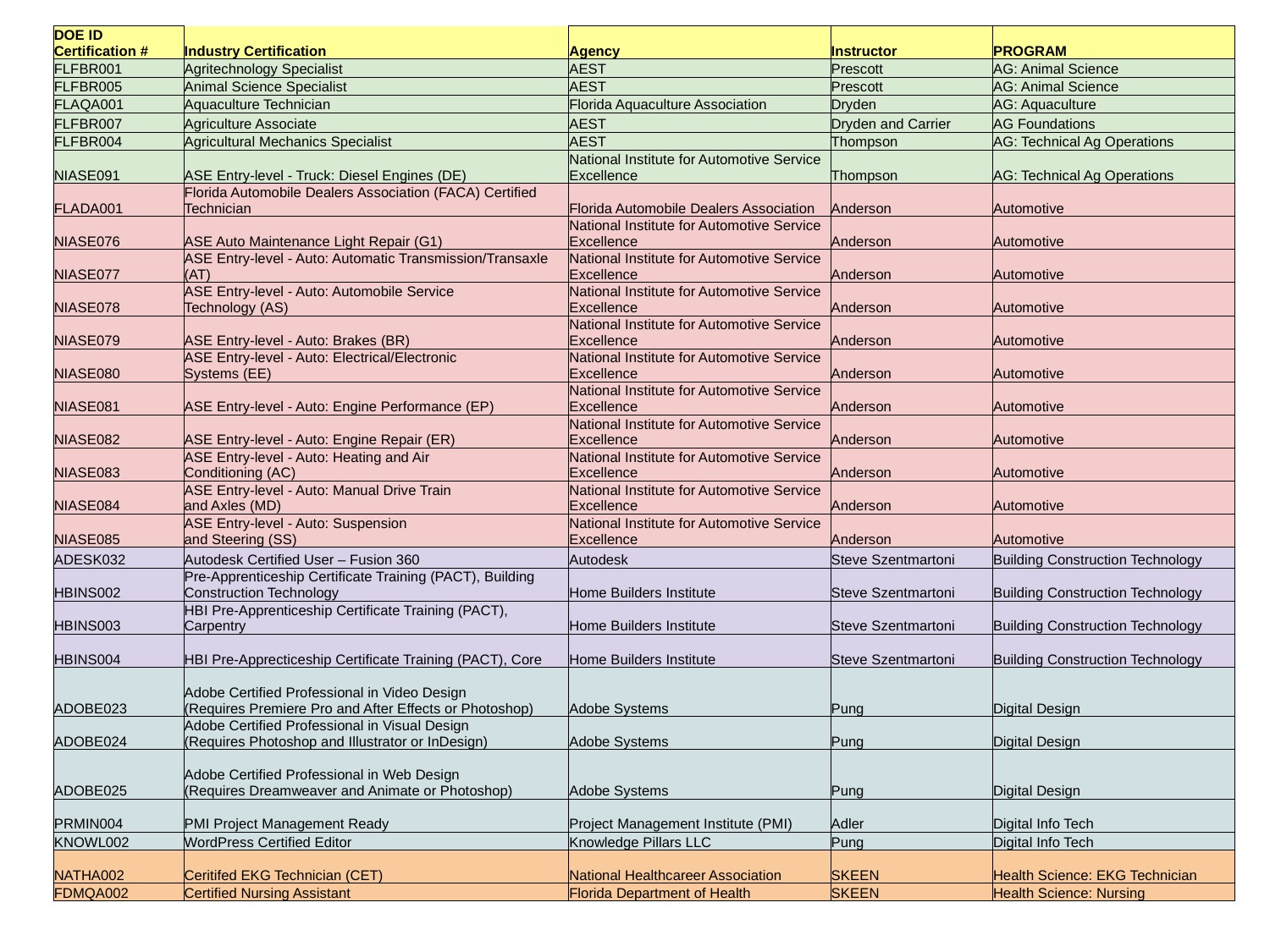

| DOE ID Certification # | Industry Certification | Agency | Instructor | PROGRAM |
| --- | --- | --- | --- | --- |
| FLFBR001 | Agritechnology Specialist | AEST | Prescott | AG: Animal Science |
| FLFBR005 | Animal Science Specialist | AEST | Prescott | AG: Animal Science |
| FLAQA001 | Aquaculture Technician | Florida Aquaculture Association | Dryden | AG: Aquaculture |
| FLFBR007 | Agriculture Associate | AEST | Dryden and Carrier | AG Foundations |
| FLFBR004 | Agricultural Mechanics Specialist | AEST | Thompson | AG: Technical Ag Operations |
| NIASE091 | ASE Entry-level - Truck: Diesel Engines (DE) | National Institute for Automotive Service Excellence | Thompson | AG: Technical Ag Operations |
| FLADA001 | Florida Automobile Dealers Association (FACA) Certified Technician | Florida Automobile Dealers Association | Anderson | Automotive |
| NIASE076 | ASE Auto Maintenance Light Repair (G1) | National Institute for Automotive Service Excellence | Anderson | Automotive |
| NIASE077 | ASE Entry-level - Auto: Automatic Transmission/Transaxle (AT) | National Institute for Automotive Service Excellence | Anderson | Automotive |
| NIASE078 | ASE Entry-level - Auto: Automobile Service Technology (AS) | National Institute for Automotive Service Excellence | Anderson | Automotive |
| NIASE079 | ASE Entry-level - Auto: Brakes (BR) | National Institute for Automotive Service Excellence | Anderson | Automotive |
| NIASE080 | ASE Entry-level - Auto: Electrical/Electronic Systems (EE) | National Institute for Automotive Service Excellence | Anderson | Automotive |
| NIASE081 | ASE Entry-level - Auto: Engine Performance (EP) | National Institute for Automotive Service Excellence | Anderson | Automotive |
| NIASE082 | ASE Entry-level - Auto: Engine Repair (ER) | National Institute for Automotive Service Excellence | Anderson | Automotive |
| NIASE083 | ASE Entry-level - Auto: Heating and Air Conditioning (AC) | National Institute for Automotive Service Excellence | Anderson | Automotive |
| NIASE084 | ASE Entry-level - Auto: Manual Drive Train and Axles (MD) | National Institute for Automotive Service Excellence | Anderson | Automotive |
| NIASE085 | ASE Entry-level - Auto: Suspension and Steering (SS) | National Institute for Automotive Service Excellence | Anderson | Automotive |
| ADESK032 | Autodesk Certified User – Fusion 360 | Autodesk | Steve Szentmartoni | Building Construction Technology |
| HBINS002 | Pre-Apprenticeship Certificate Training (PACT), Building Construction Technology | Home Builders Institute | Steve Szentmartoni | Building Construction Technology |
| HBINS003 | HBI Pre-Apprenticeship Certificate Training (PACT), Carpentry | Home Builders Institute | Steve Szentmartoni | Building Construction Technology |
| HBINS004 | HBI Pre-Apprecticeship Certificate Training (PACT), Core | Home Builders Institute | Steve Szentmartoni | Building Construction Technology |
| ADOBE023 | Adobe Certified Professional in Video Design (Requires Premiere Pro and After Effects or Photoshop) | Adobe Systems | Pung | Digital Design |
| ADOBE024 | Adobe Certified Professional in Visual Design (Requires Photoshop and Illustrator or InDesign) | Adobe Systems | Pung | Digital Design |
| ADOBE025 | Adobe Certified Professional in Web Design (Requires Dreamweaver and Animate or Photoshop) | Adobe Systems | Pung | Digital Design |
| PRMIN004 | PMI Project Management Ready | Project Management Institute (PMI) | Adler | Digital Info Tech |
| KNOWL002 | WordPress Certified Editor | Knowledge Pillars LLC | Pung | Digital Info Tech |
| NATHA002 | Ceritifed EKG Technician (CET) | National Healthcareer Association | SKEEN | Health Science: EKG Technician |
| FDMQA002 | Certified Nursing Assistant | Florida Department of Health | SKEEN | Health Science: Nursing |